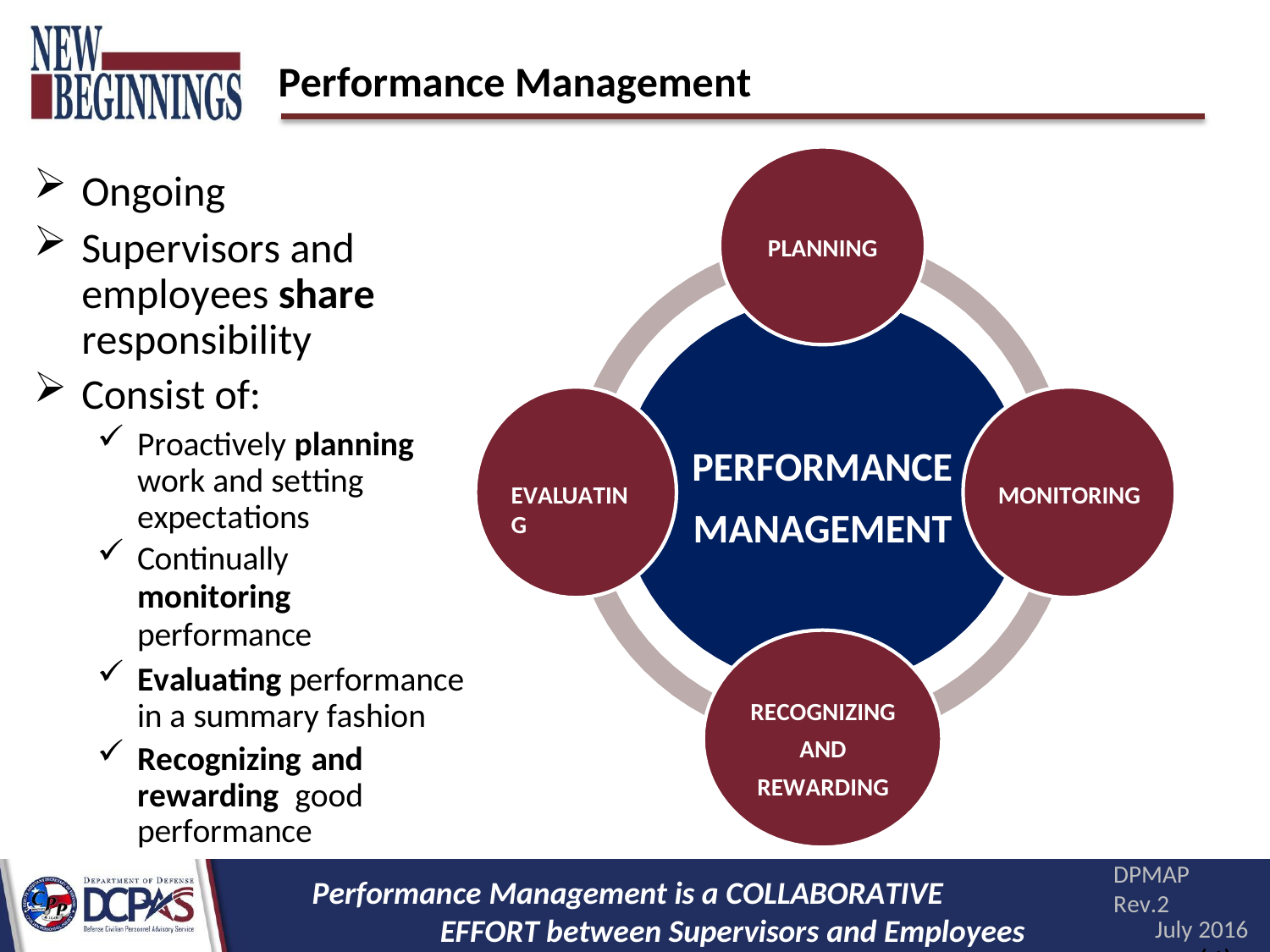

# Performance Management

Ongoing
Supervisors and employees share responsibility
Consist of:
Proactively planning work and setting expectations
Continually monitoring
performance
Evaluating performance in a summary fashion
Recognizing and rewarding good performance
PLANNING

PERFORMANCE
MANAGEMENT
EVALUATING
MONITORING

RECOGNIZING AND REWARDING
DPMAP Rev.2
July 2016
(4)
Performance Management is a COLLABORATIVE EFFORT between Supervisors and Employees